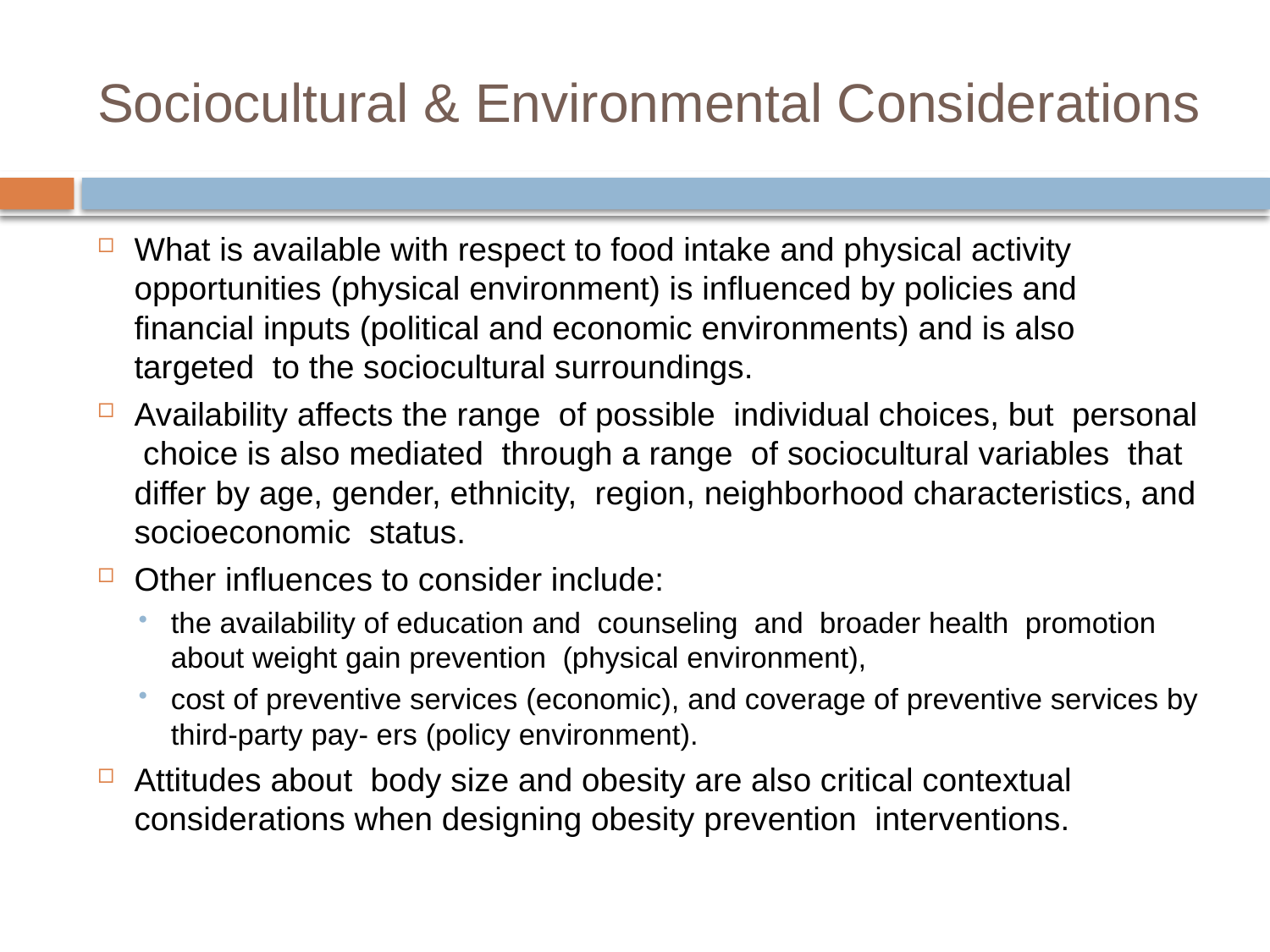

# Sociocultural & Environmental Considerations
What is available with respect to food intake and physical activity opportunities (physical environment) is influenced by policies and financial inputs (political and economic environments) and is also targeted  to the sociocultural surroundings.
Availability affects the range  of possible  individual choices, but  personal  choice is also mediated  through a range  of sociocultural variables  that  differ by age, gender, ethnicity,  region, neighborhood characteristics, and socioeconomic  status.
Other influences to consider include:
the availability of education and  counseling  and  broader health  promotion about weight gain prevention  (physical environment),
cost of preventive services (economic), and coverage of preventive services by third-party pay- ers (policy environment).
Attitudes about  body size and obesity are also critical contextual considerations when designing obesity prevention  interventions.